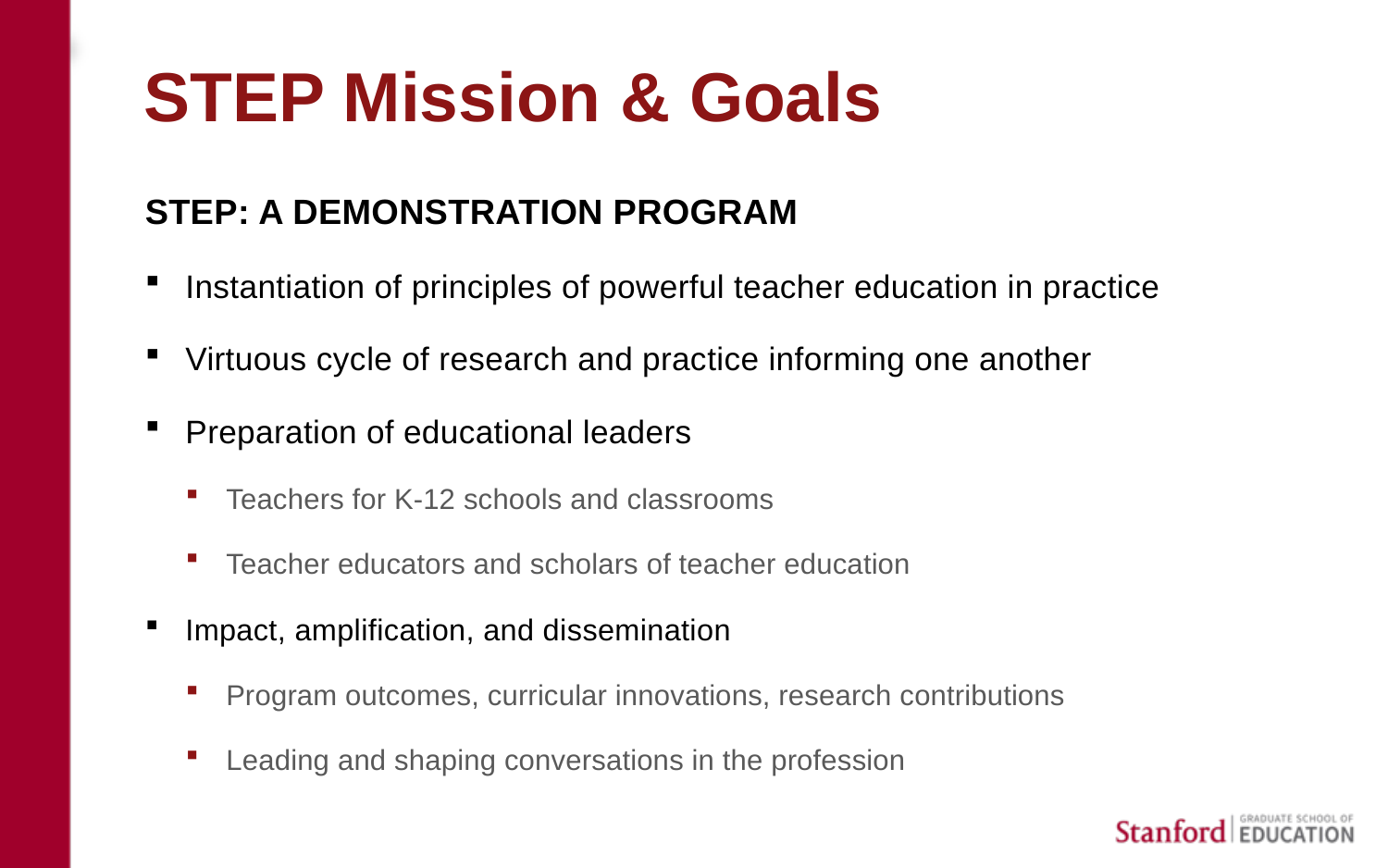

# STEP Mission & Goals
STEP: A DEMONSTRATION PROGRAM
Instantiation of principles of powerful teacher education in practice
Virtuous cycle of research and practice informing one another
Preparation of educational leaders
Teachers for K-12 schools and classrooms
Teacher educators and scholars of teacher education
Impact, amplification, and dissemination
Program outcomes, curricular innovations, research contributions
Leading and shaping conversations in the profession